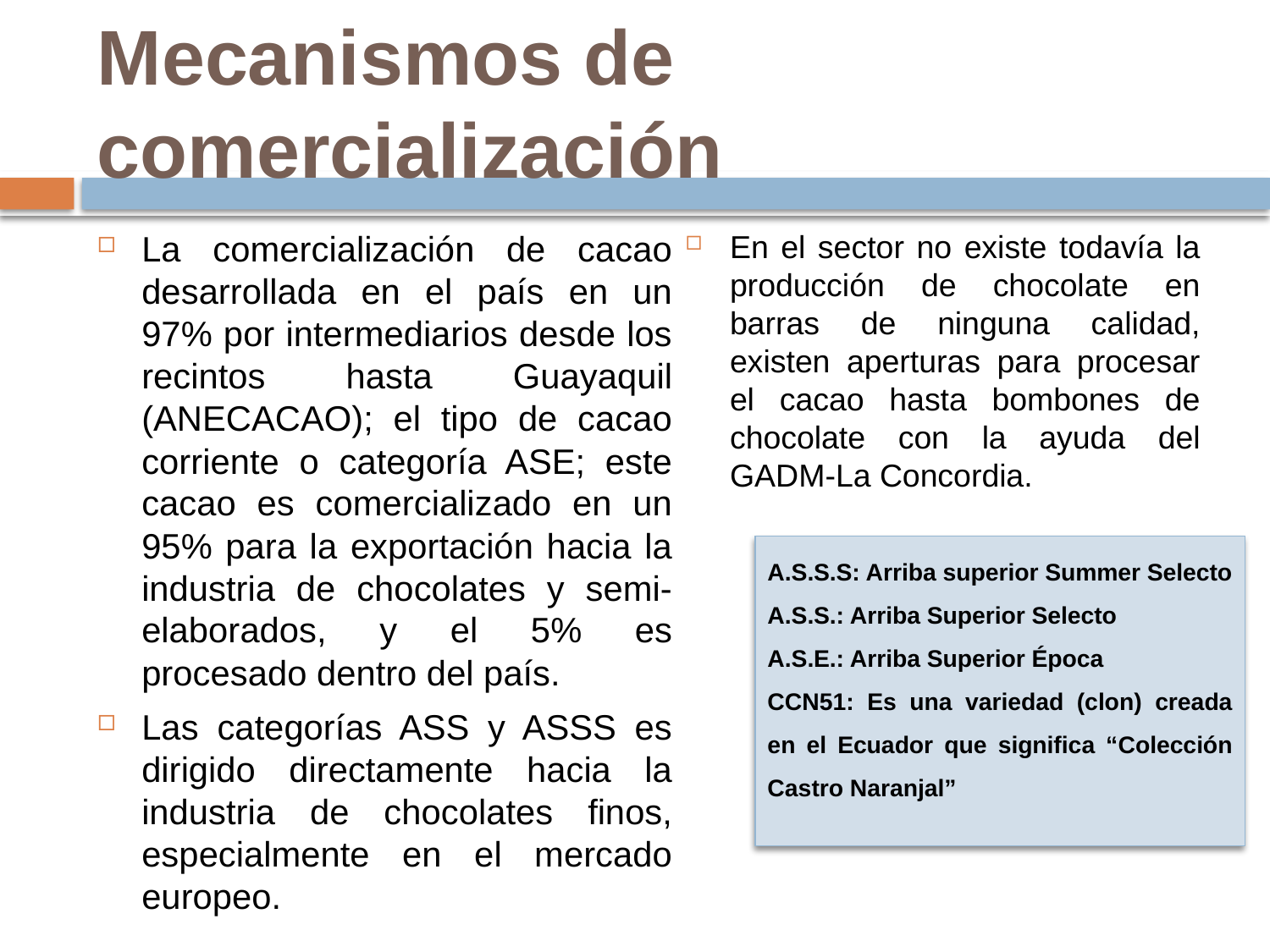

# Mecanismos de comercialización
La comercialización de cacao desarrollada en el país en un 97% por intermediarios desde los recintos hasta Guayaquil (ANECACAO); el tipo de cacao corriente o categoría ASE; este cacao es comercializado en un 95% para la exportación hacia la industria de chocolates y semi-elaborados, y el 5% es procesado dentro del país.
Las categorías ASS y ASSS es dirigido directamente hacia la industria de chocolates finos, especialmente en el mercado europeo.
En el sector no existe todavía la producción de chocolate en barras de ninguna calidad, existen aperturas para procesar el cacao hasta bombones de chocolate con la ayuda del GADM-La Concordia.
A.S.S.S: Arriba superior Summer Selecto
A.S.S.: Arriba Superior Selecto
A.S.E.: Arriba Superior Época
CCN51: Es una variedad (clon) creada en el Ecuador que significa “Colección Castro Naranjal”